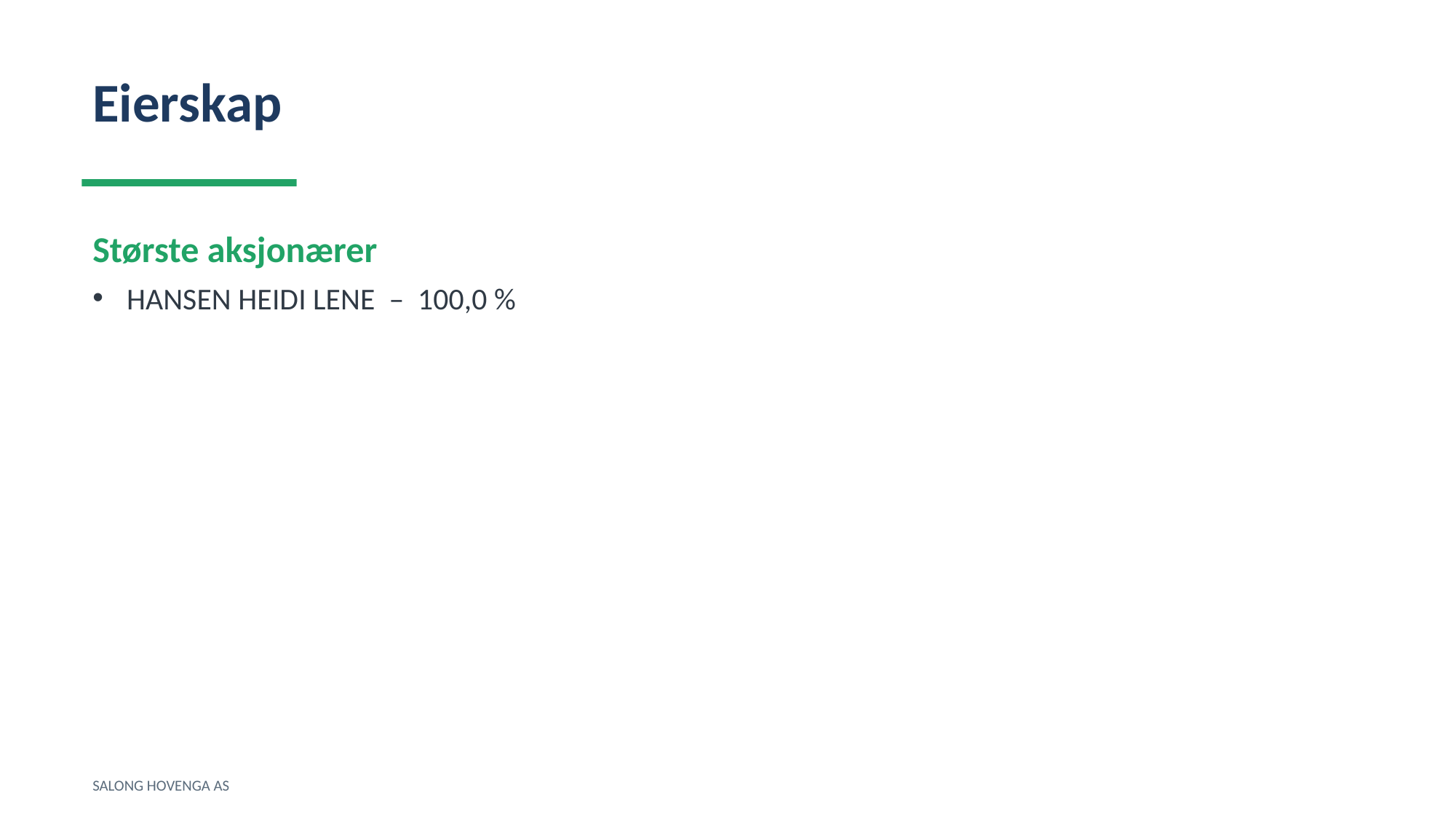

Eierskap

Største aksjonærer
HANSEN HEIDI LENE  –  100,0 %
SALONG HOVENGA AS